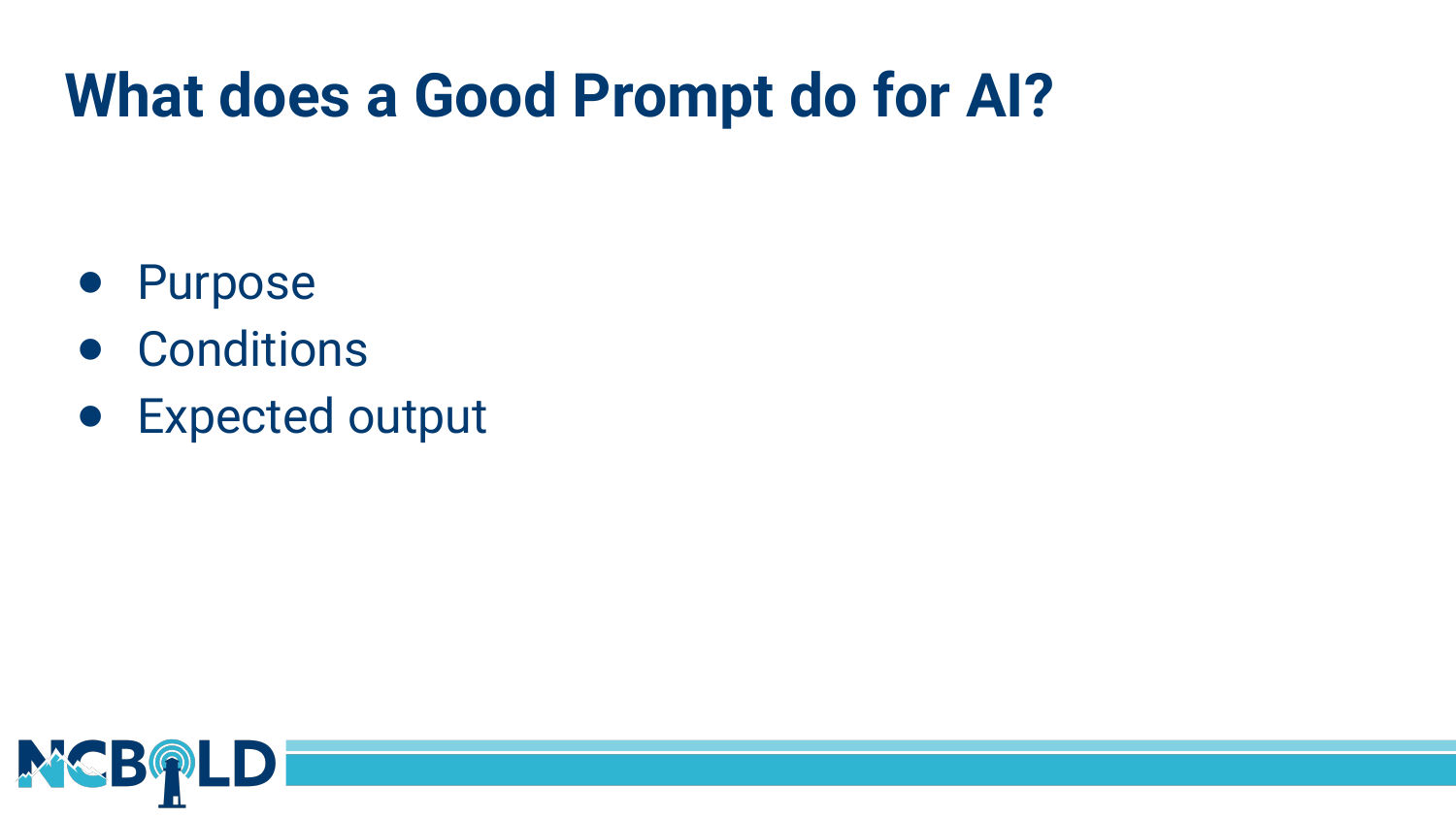

# What does a Good Prompt do for AI?

Purpose
Conditions
Expected output